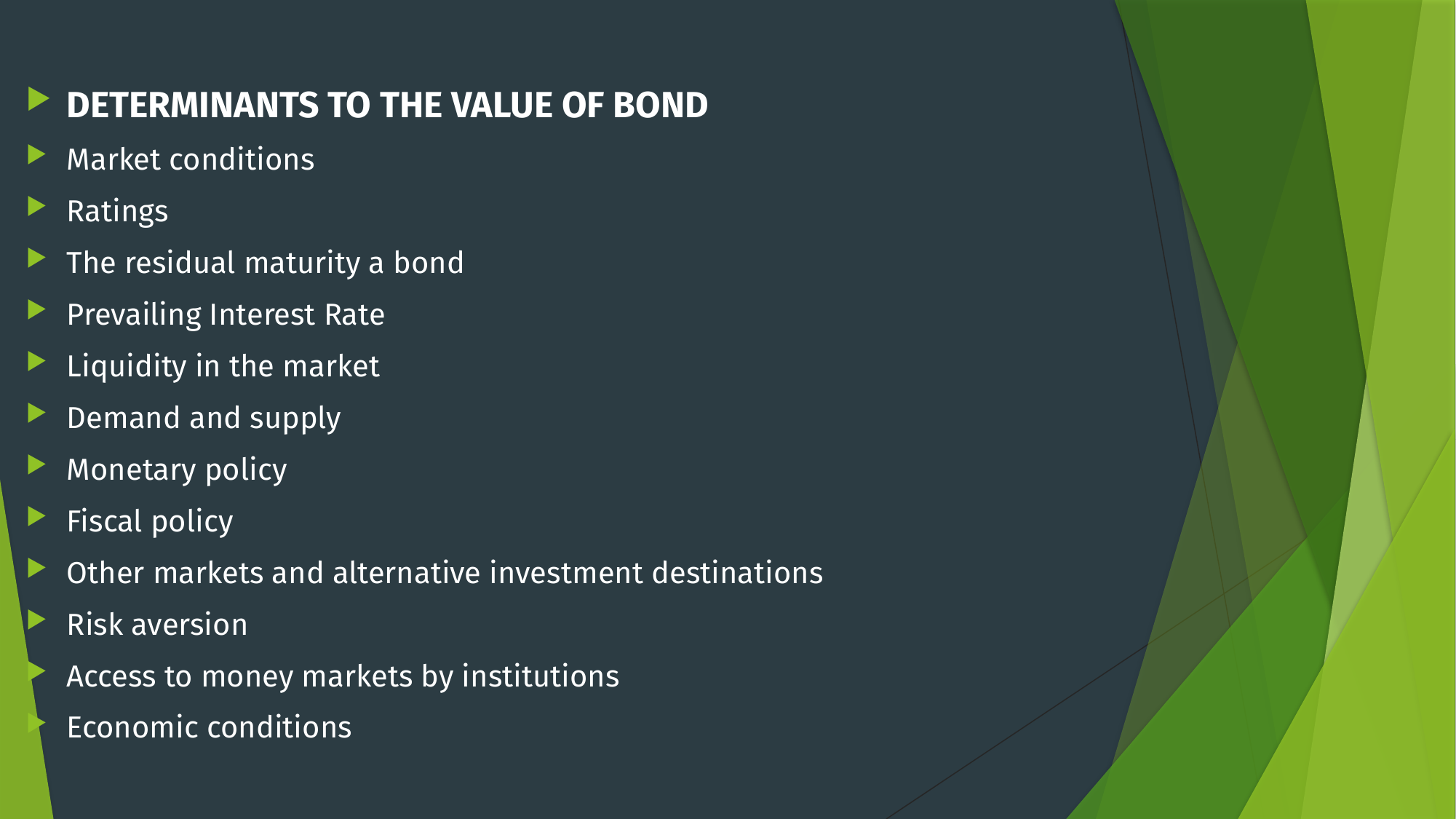

#
DETERMINANTS TO THE VALUE OF BOND
Market conditions
Ratings
The residual maturity a bond
Prevailing Interest Rate
Liquidity in the market
Demand and supply
Monetary policy
Fiscal policy
Other markets and alternative investment destinations
Risk aversion
Access to money markets by institutions
Economic conditions